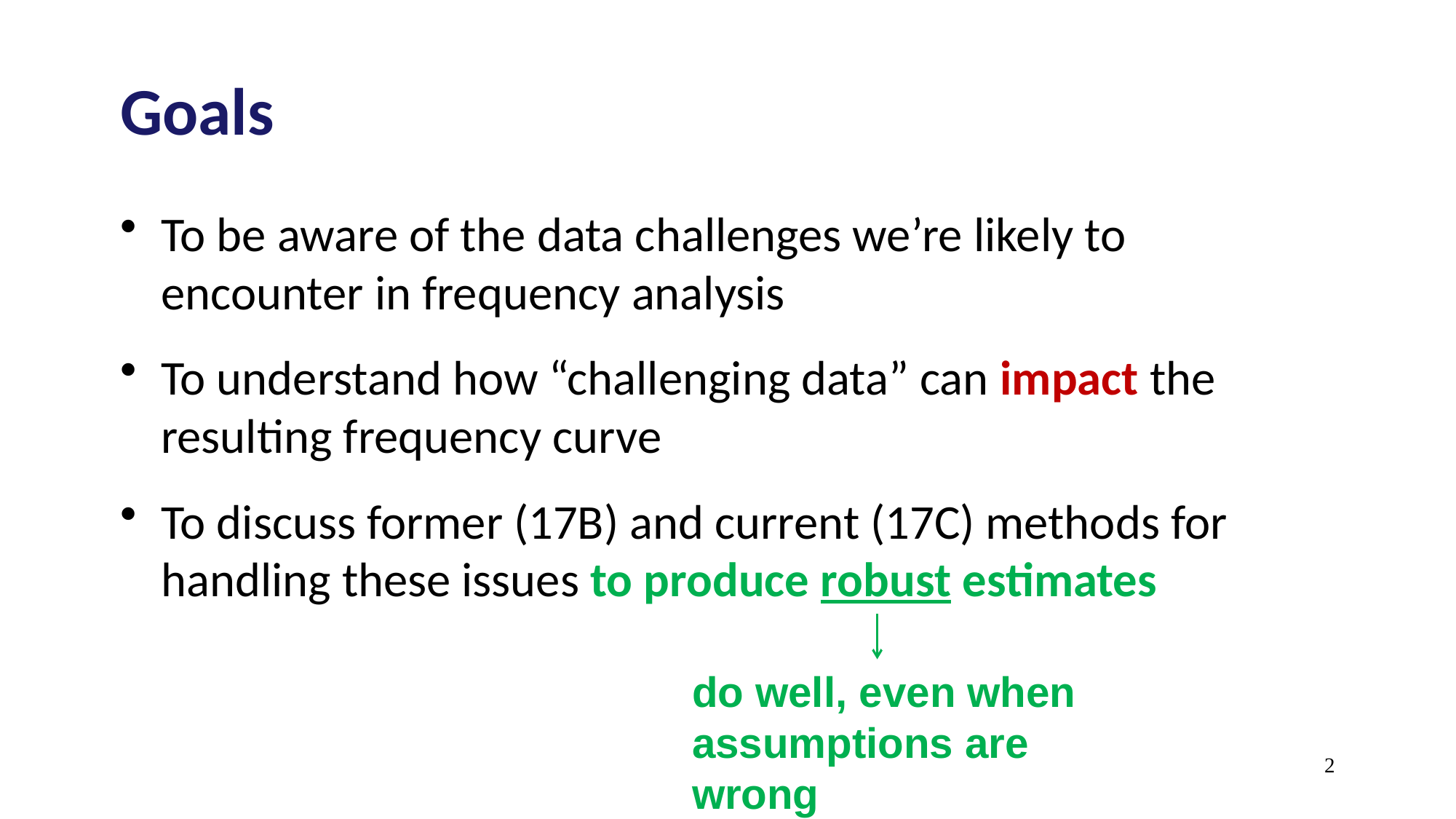

# Goals
To be aware of the data challenges we’re likely to encounter in frequency analysis
To understand how “challenging data” can impact the resulting frequency curve
To discuss former (17B) and current (17C) methods for handling these issues to produce robust estimates
do well, even when assumptions are wrong
2